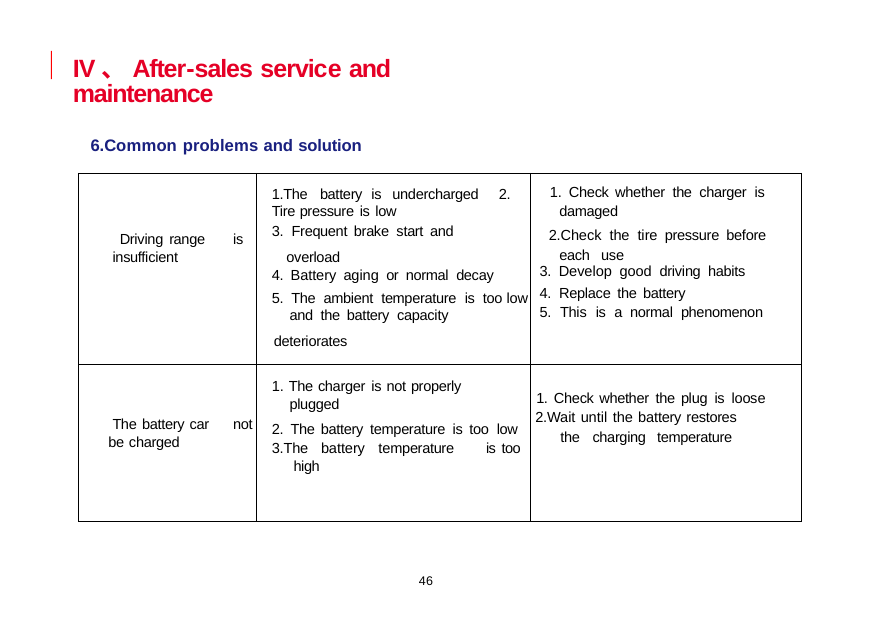

IV、After-sales service and maintenance

6.Common problems and solution
| Driving range is insufficient | 1.The battery is undercharged 2. Tire pressure is low 3. Frequent brake start and overload 4. Battery aging or normal decay 5. The ambient temperature is too low and the battery capacity deteriorates | 1. Check whether the charger is damaged 2.Check the tire pressure before each use 3. Develop good driving habits 4. Replace the battery 5. This is a normal phenomenon |
| --- | --- | --- |
| The battery car not be charged | 1. The charger is not properly plugged 2. The battery temperature is too low 3.The battery temperature is too high | 1. Check whether the plug is loose 2.Wait until the battery restores the charging temperature |

46